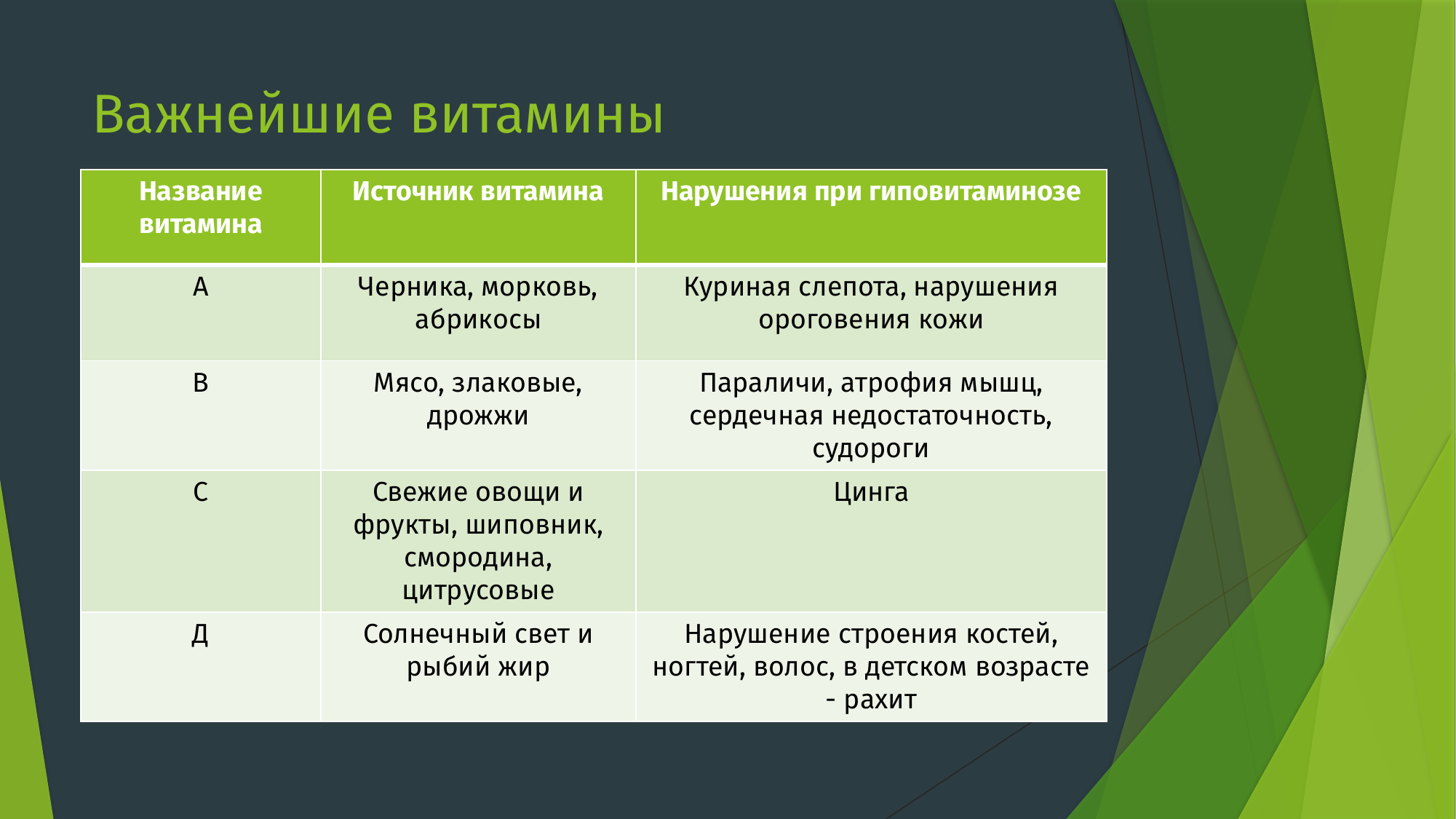

# Важнейшие витамины
| Название витамина | Источник витамина | Нарушения при гиповитаминозе |
| --- | --- | --- |
| А | Черника, морковь, абрикосы | Куриная слепота, нарушения ороговения кожи |
| В | Мясо, злаковые, дрожжи | Параличи, атрофия мышц, сердечная недостаточность, судороги |
| С | Свежие овощи и фрукты, шиповник, смородина, цитрусовые | Цинга |
| Д | Солнечный свет и рыбий жир | Нарушение строения костей, ногтей, волос, в детском возрасте - рахит |